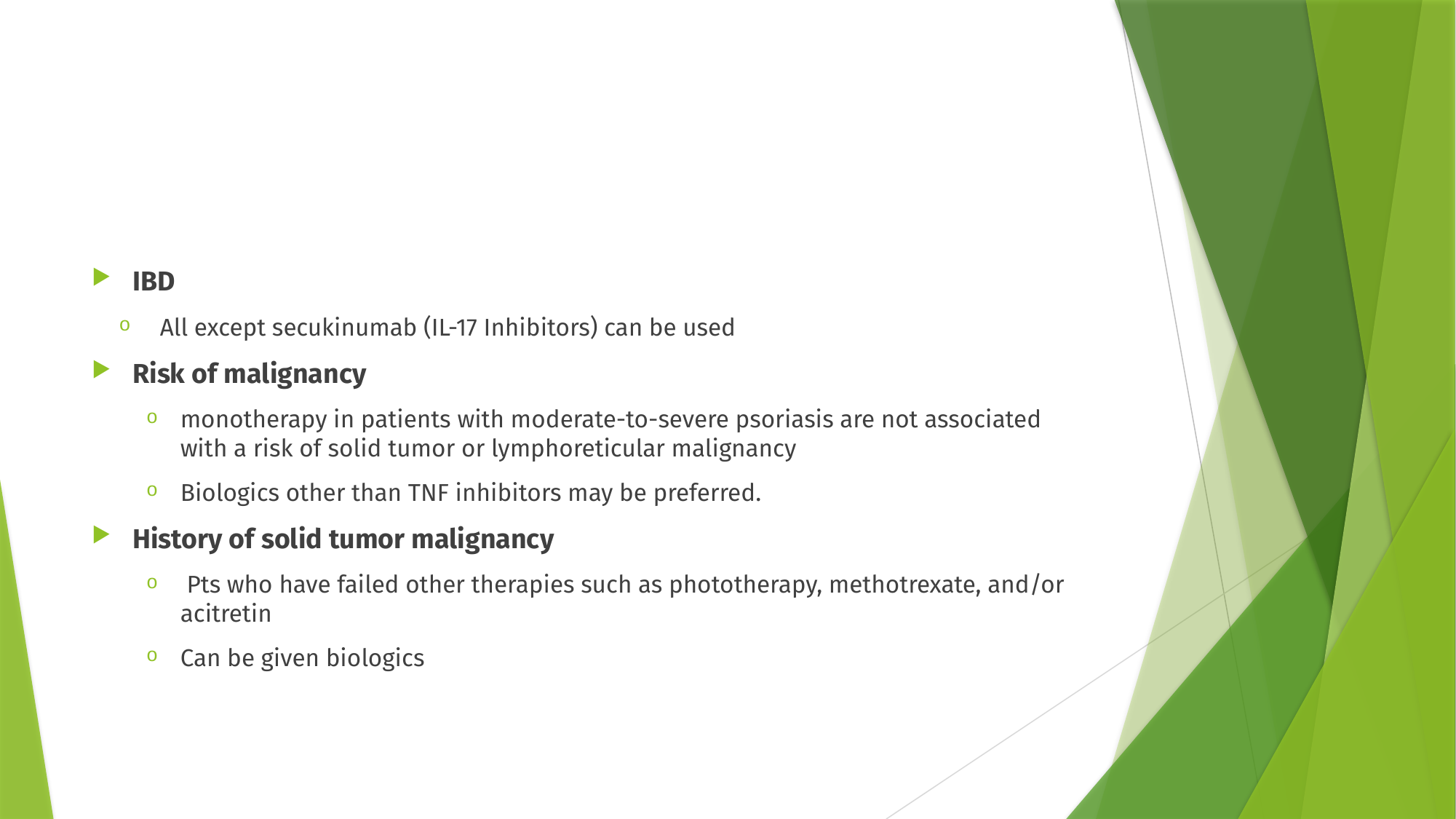

IBD
All except secukinumab (IL-17 Inhibitors) can be used
Risk of malignancy
monotherapy in patients with moderate-to-severe psoriasis are not associated with a risk of solid tumor or lymphoreticular malignancy
Biologics other than TNF inhibitors may be preferred.
History of solid tumor malignancy
 Pts who have failed other therapies such as phototherapy, methotrexate, and/or acitretin
Can be given biologics